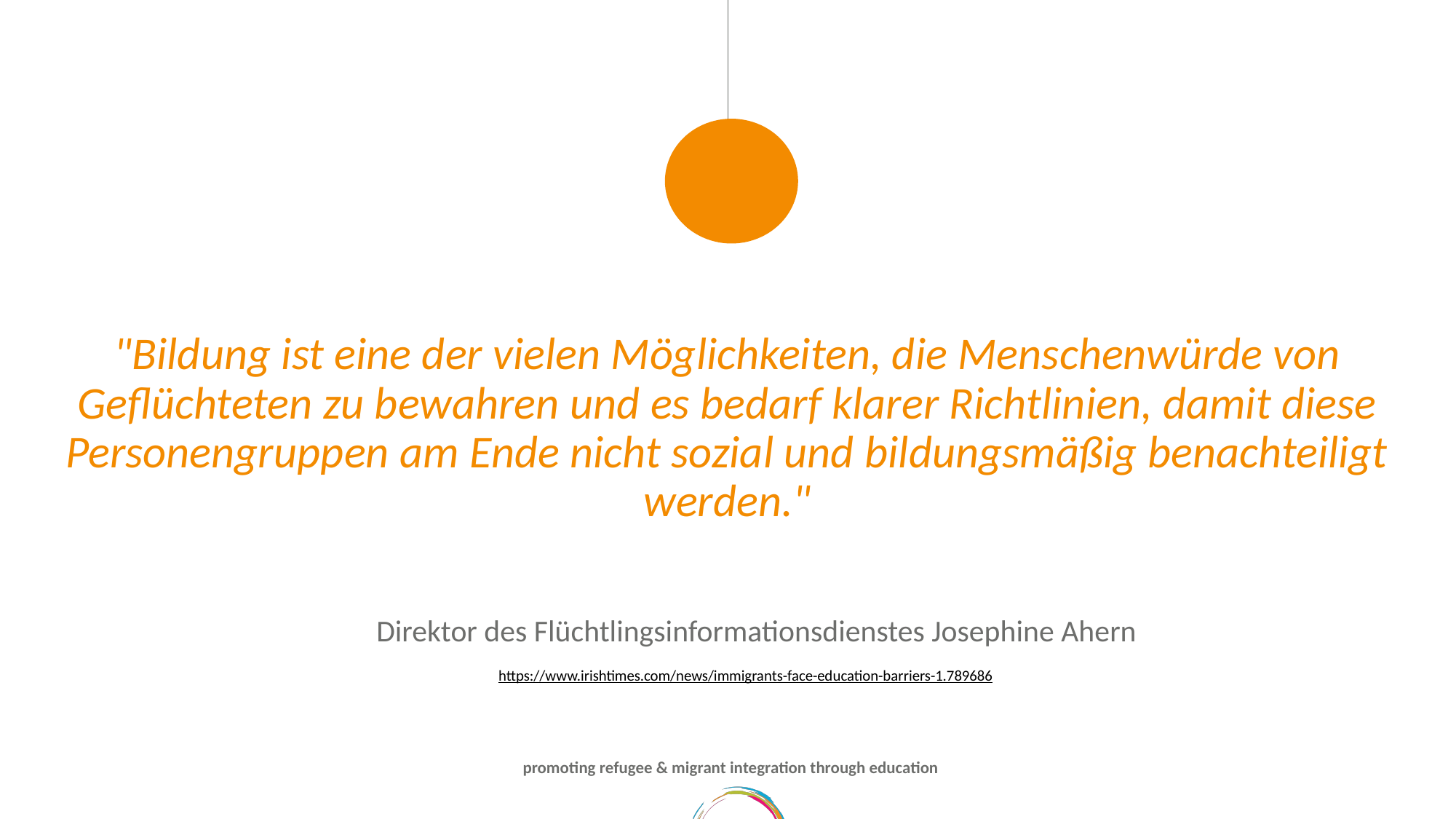

"Bildung ist eine der vielen Möglichkeiten, die Menschenwürde von Geflüchteten zu bewahren und es bedarf klarer Richtlinien, damit diese Personengruppen am Ende nicht sozial und bildungsmäßig benachteiligt werden."
Direktor des Flüchtlingsinformationsdienstes Josephine Ahern

https://www.irishtimes.com/news/immigrants-face-education-barriers-1.789686